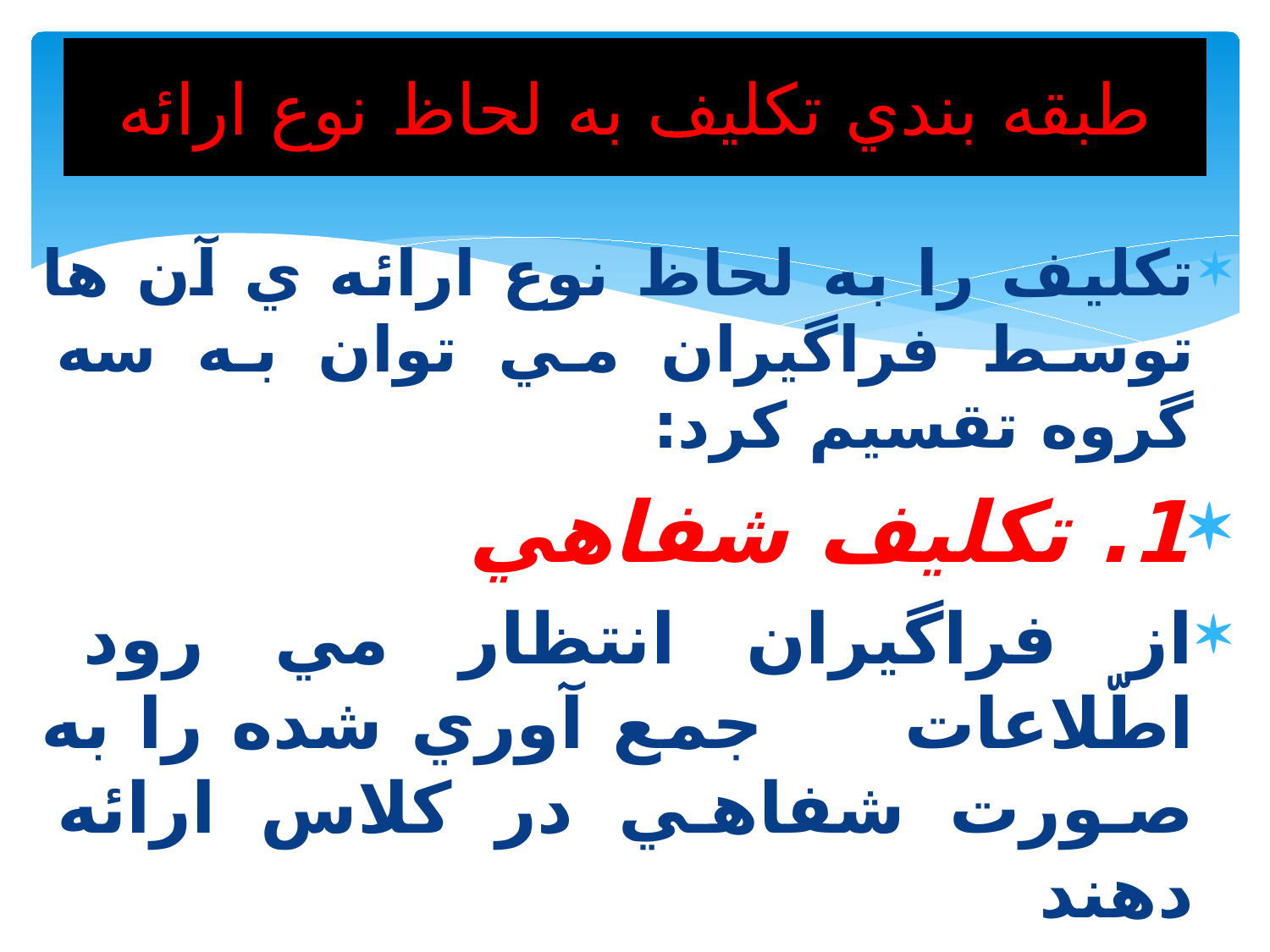

# طبقه بندي تكليف به لحاظ نوع ارائه
تكليف را به لحاظ نوع ارائه ي آن ها توسط فراگيران مي توان به سه گروه تقسيم كرد:
1. تكليف شفاهي
از فراگيران انتظار مي رود اطّلاعات     جمع آوري شده را به صورت شفاهي در كلاس ارائه دهند
مانند: حفظ اشعار، سخنراني و كنفرانس هاي درسي و ...